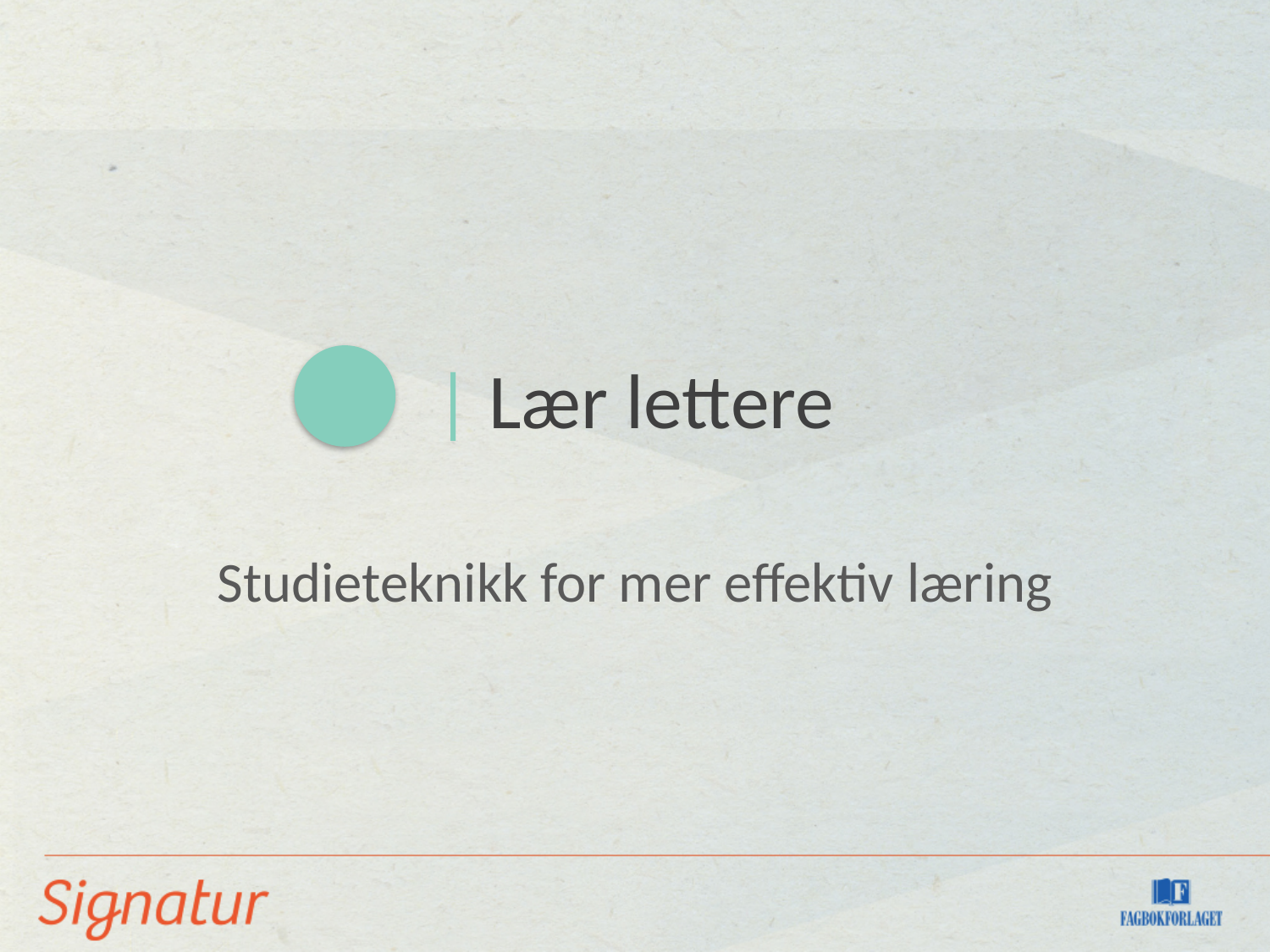

# | Lær lettere

Studieteknikk for mer effektiv læring